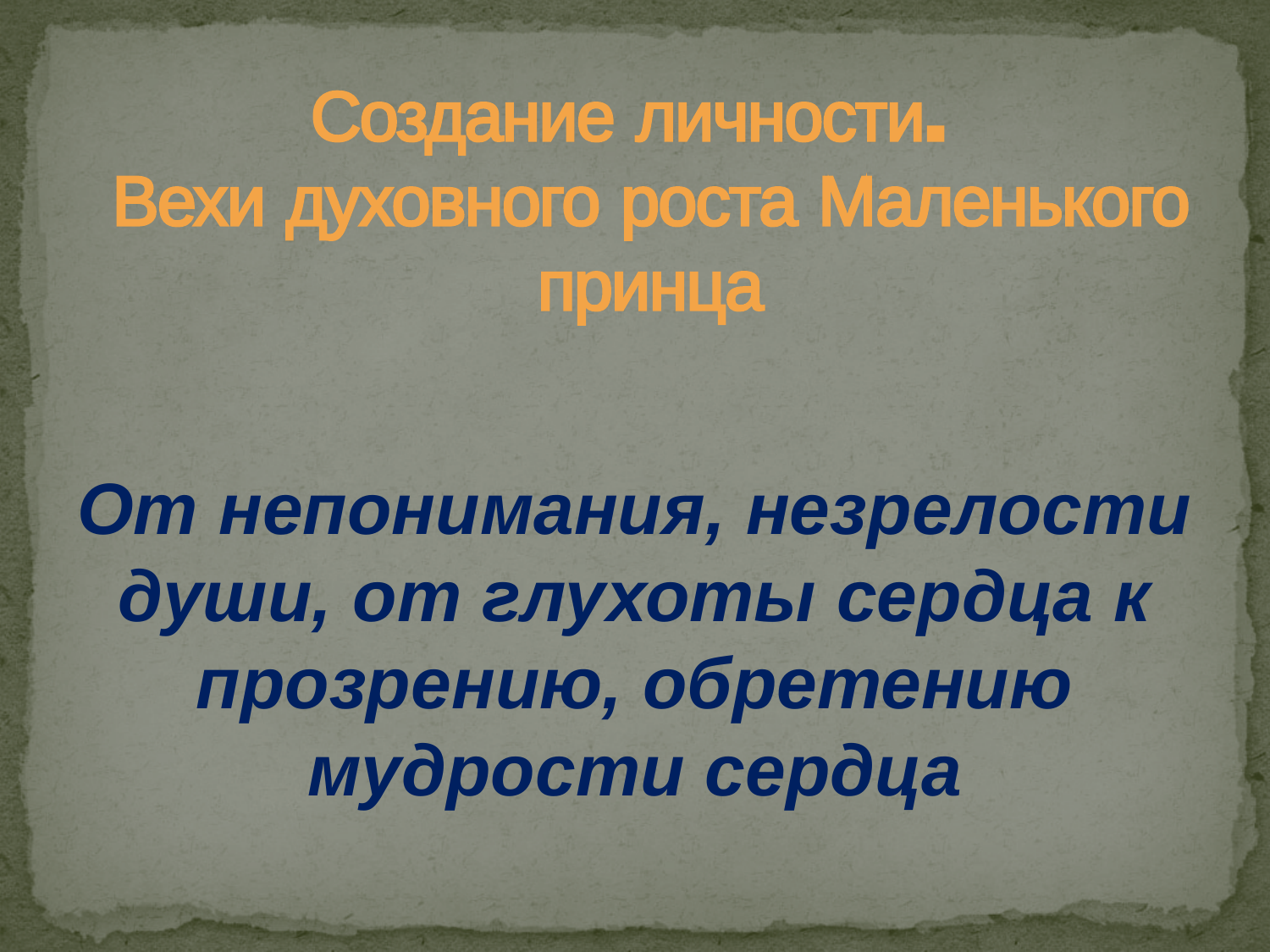

# Создание личности. Вехи духовного роста Маленького принца

От непонимания, незрелости души, от глухоты сердца к прозрению, обретению мудрости сердца